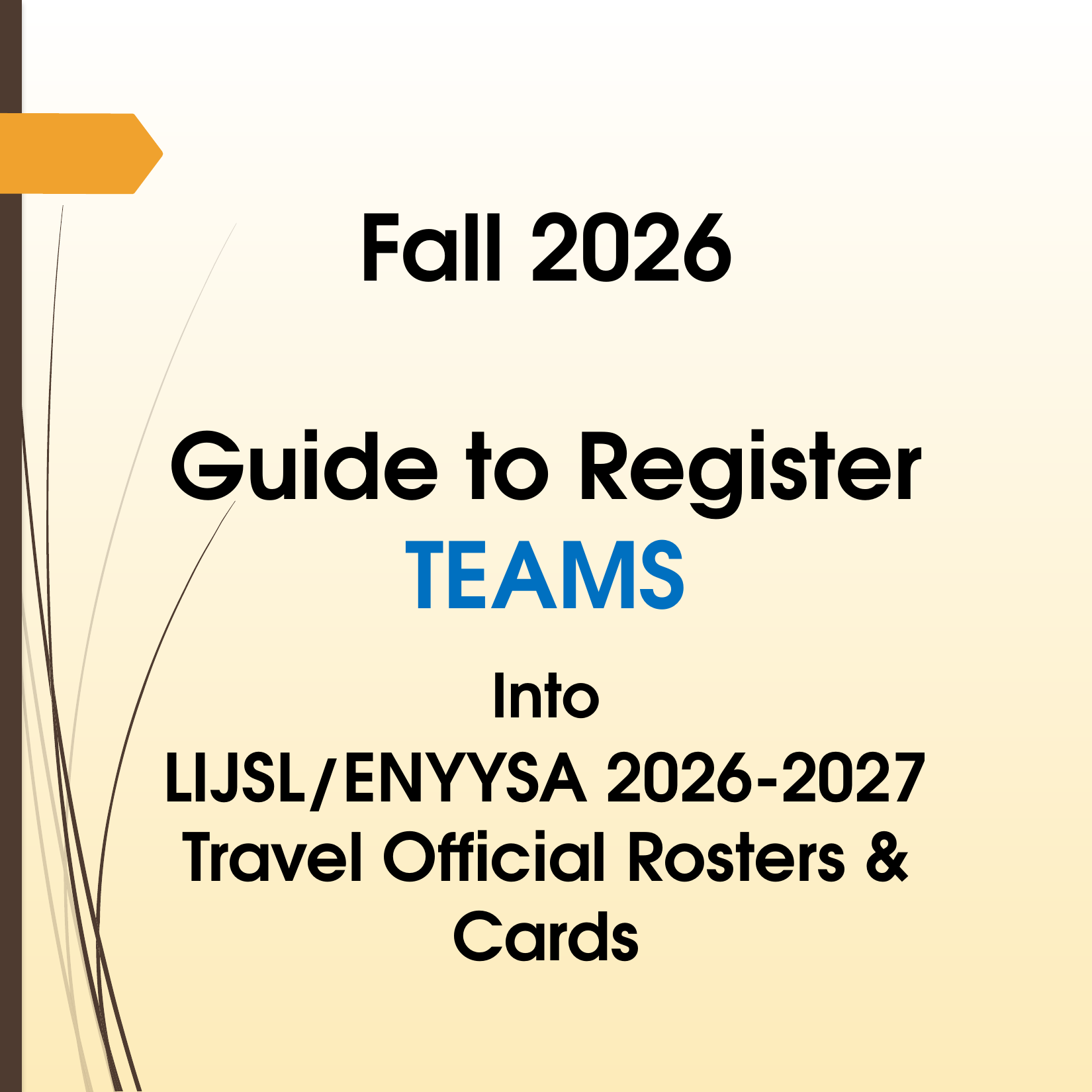

Fall 2026

Guide to Register TEAMS
 Into
LIJSL/ENYYSA 2026-2027
Travel Official Rosters & Cards